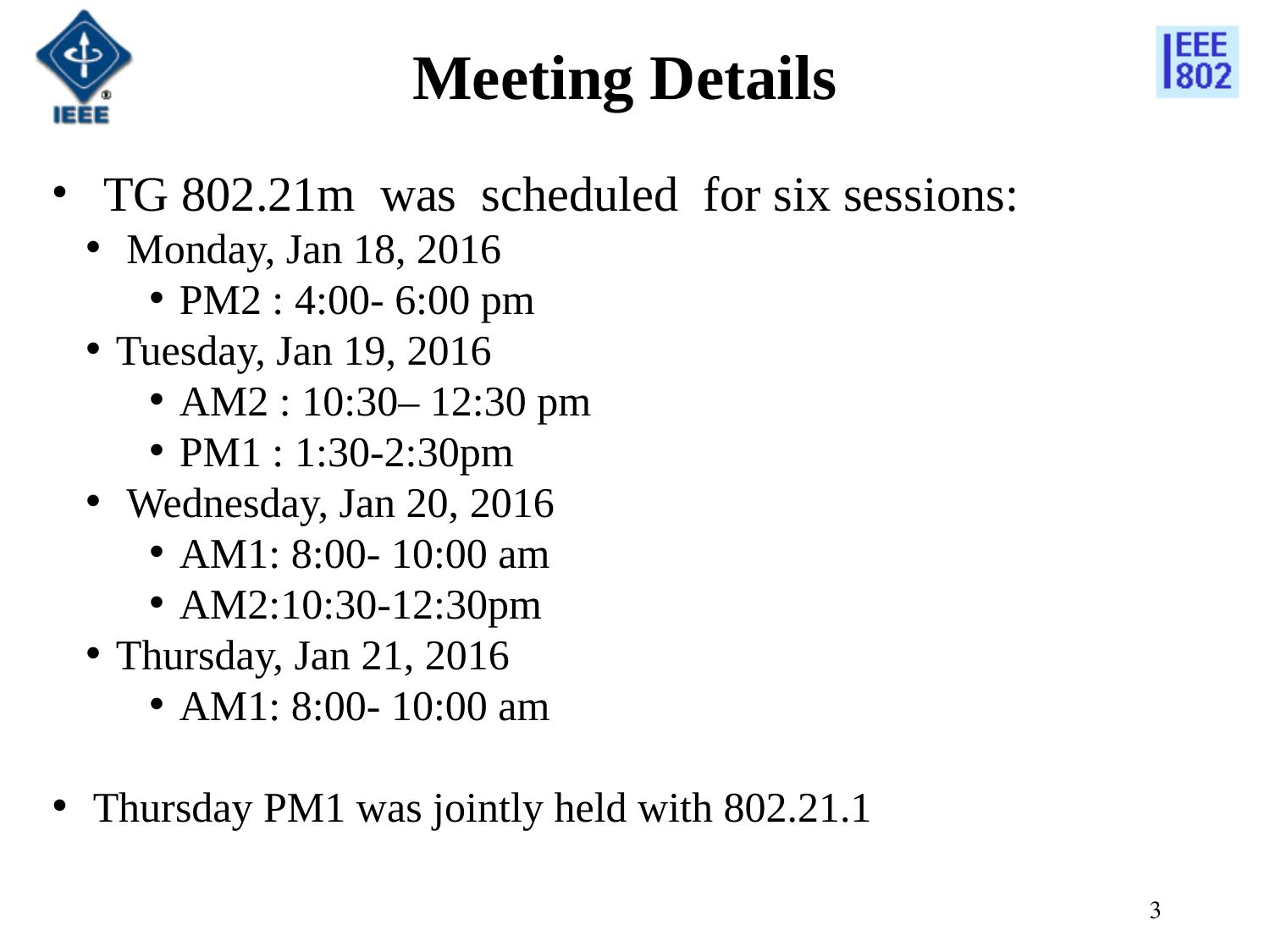

# Meeting Details
  TG 802.21m  was  scheduled  for six sessions:
 Monday, Jan 18, 2016
PM2 : 4:00- 6:00 pm
Tuesday, Jan 19, 2016
AM2 : 10:30– 12:30 pm
PM1 : 1:30-2:30pm
 Wednesday, Jan 20, 2016
AM1: 8:00- 10:00 am
AM2:10:30-12:30pm
Thursday, Jan 21, 2016
AM1: 8:00- 10:00 am

 Thursday PM1 was jointly held with 802.21.1

3